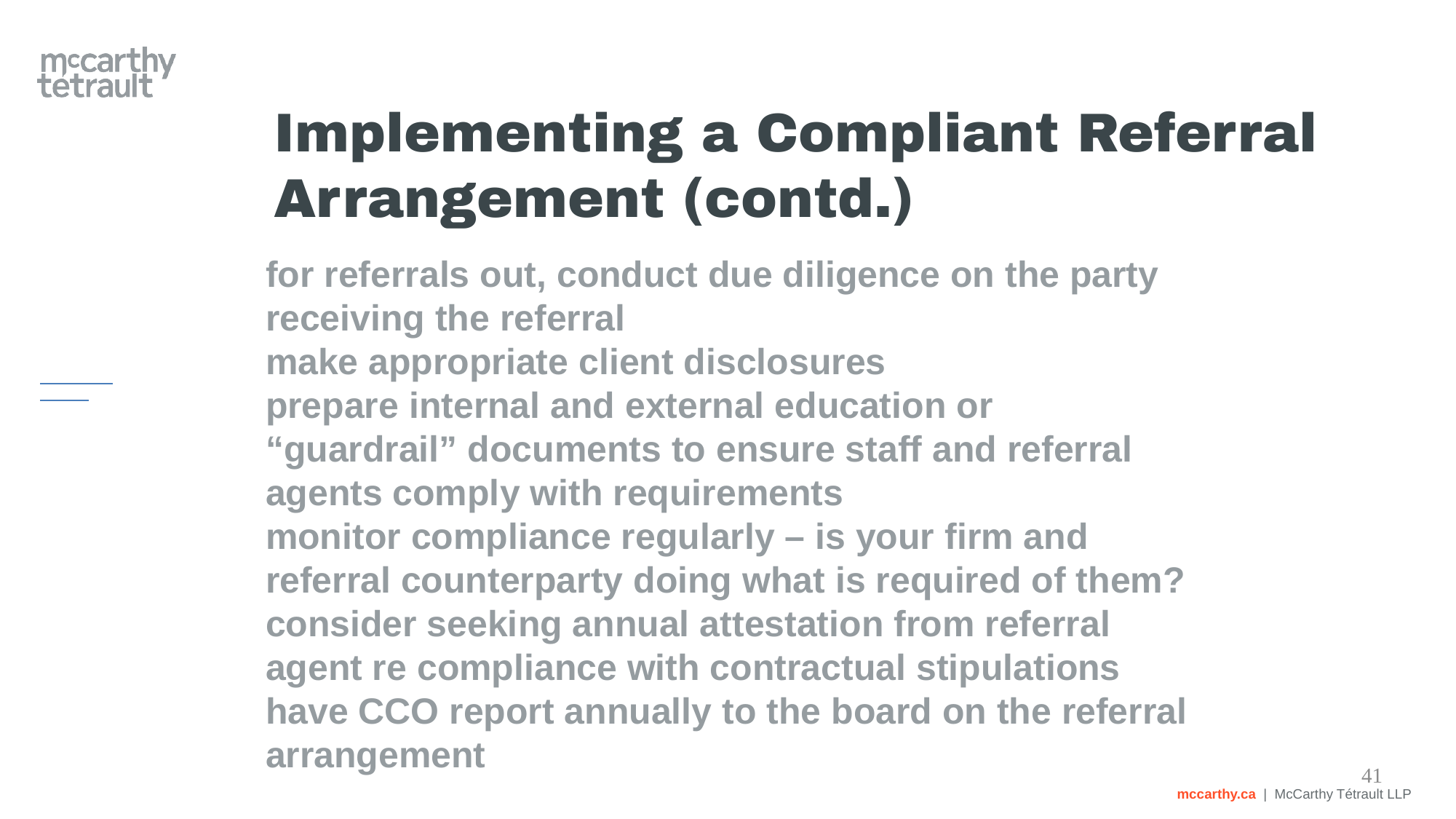

# Implementing a Compliant Referral Arrangement (contd.)
for referrals out, conduct due diligence on the party receiving the referral
make appropriate client disclosures
prepare internal and external education or “guardrail” documents to ensure staff and referral agents comply with requirements
monitor compliance regularly – is your firm and referral counterparty doing what is required of them?
consider seeking annual attestation from referral agent re compliance with contractual stipulations
have CCO report annually to the board on the referral arrangement

41